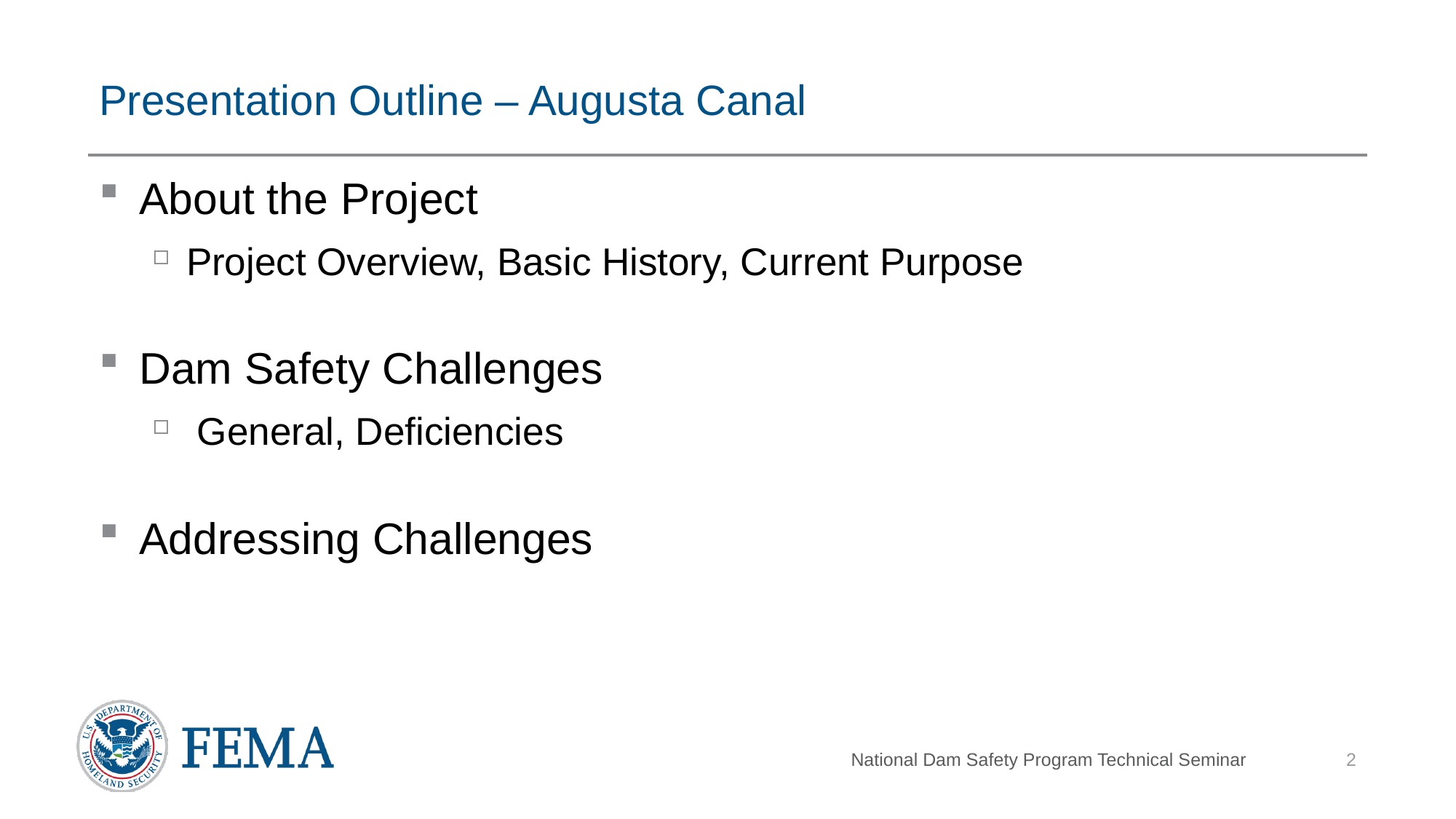

# Presentation Outline – Augusta Canal
About the Project
Project Overview, Basic History, Current Purpose

Dam Safety Challenges
 General, Deficiencies

Addressing Challenges

2